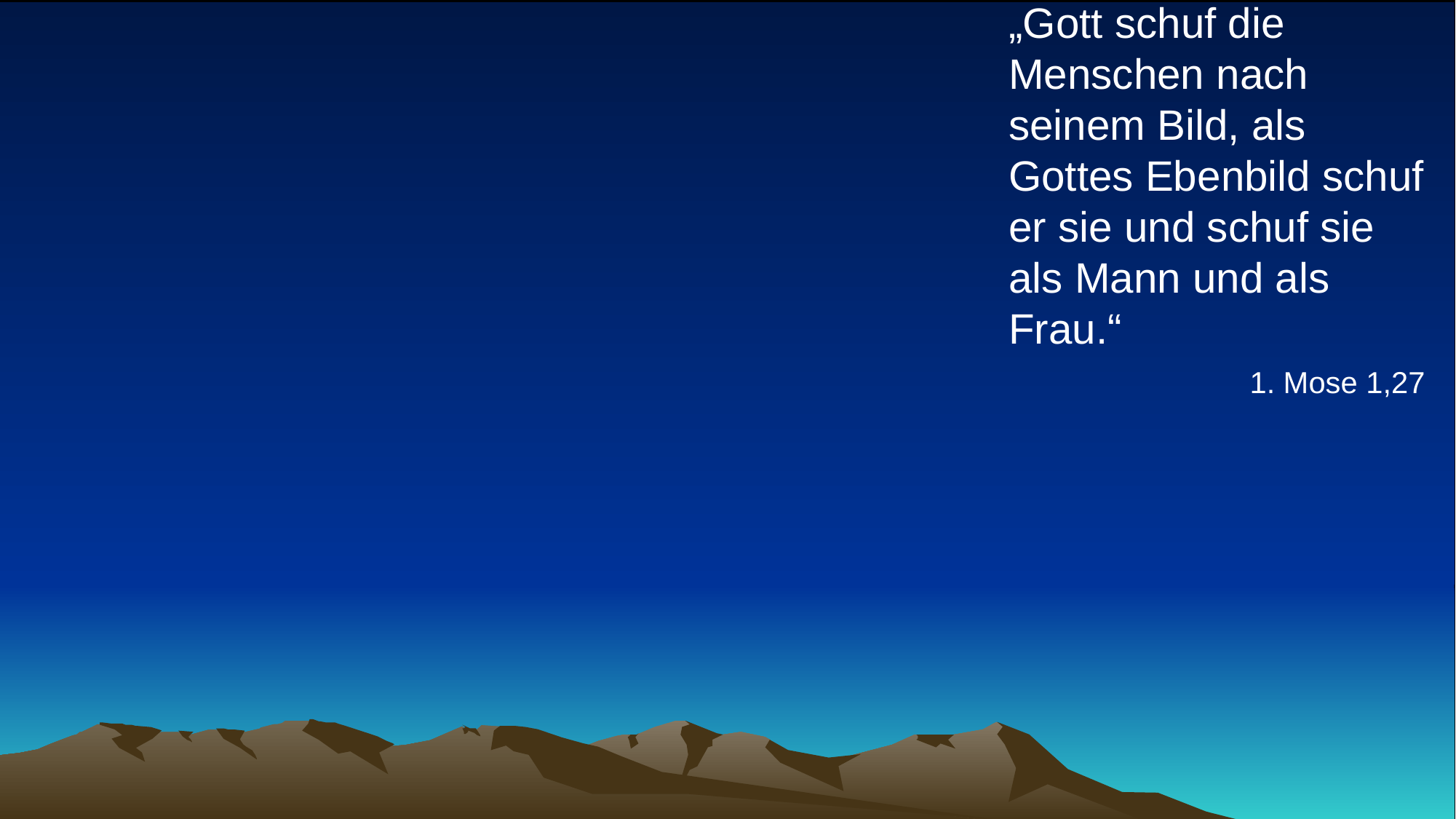

# „Gott schuf die Menschen nach seinem Bild, als Gottes Ebenbild schuf er sie und schuf sie als Mann und als Frau.“
1. Mose 1,27